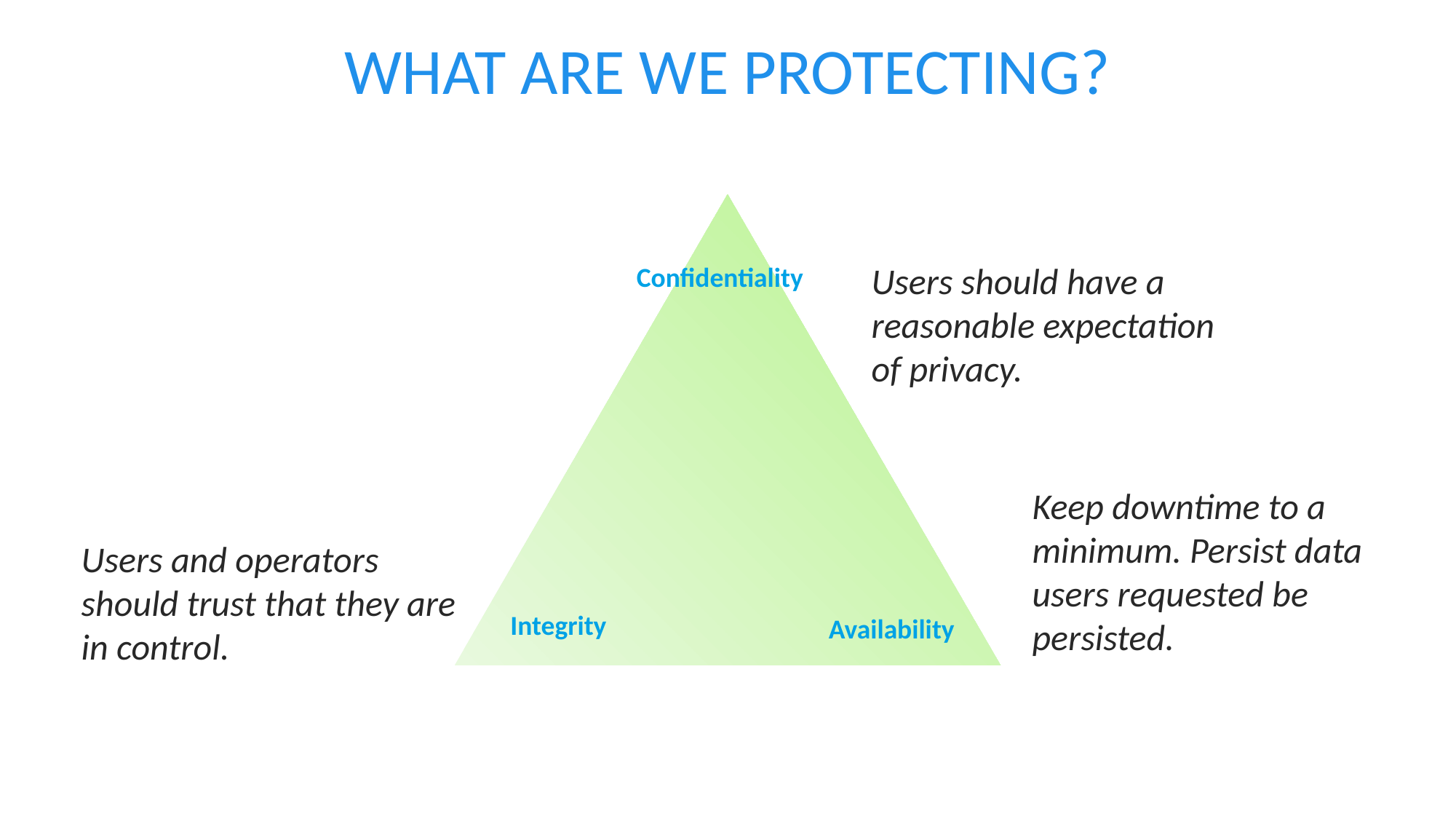

What are we protecting?

Users should have a reasonable expectation of privacy.
Confidentiality
Keep downtime to a minimum. Persist data users requested be persisted.
Users and operators should trust that they are in control.
Integrity
Availability